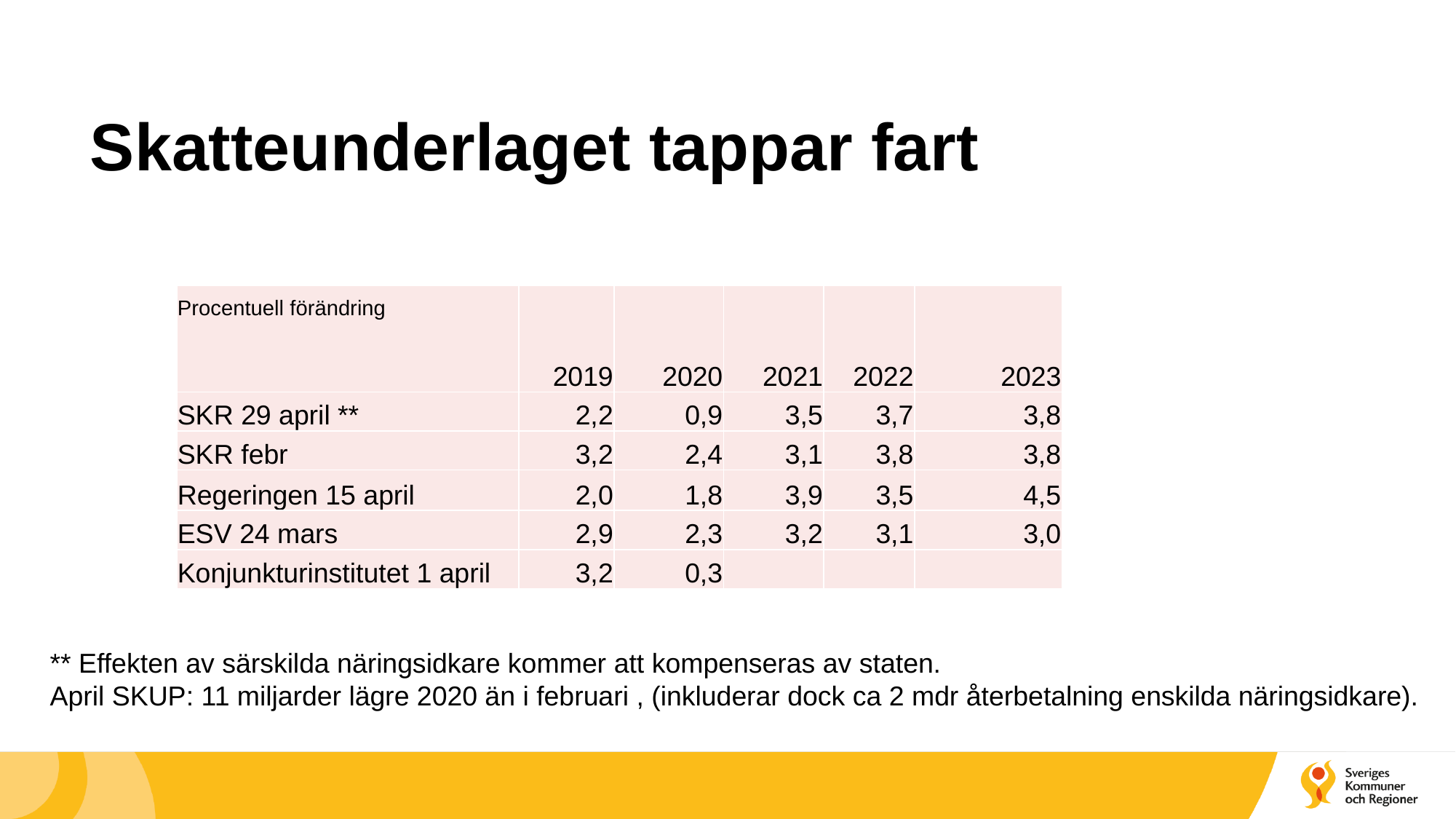

# Skatteunderlaget tappar fart

| Procentuell förändring | 2019 | 2020 | 2021 | 2022 | 2023 |
| --- | --- | --- | --- | --- | --- |
| SKR 29 april \*\* | 2,2 | 0,9 | 3,5 | 3,7 | 3,8 |
| SKR febr | 3,2 | 2,4 | 3,1 | 3,8 | 3,8 |
| Regeringen 15 april | 2,0 | 1,8 | 3,9 | 3,5 | 4,5 |
| ESV 24 mars | 2,9 | 2,3 | 3,2 | 3,1 | 3,0 |
| Konjunkturinstitutet 1 april | 3,2 | 0,3 |  |  |  |
** Effekten av särskilda näringsidkare kommer att kompenseras av staten.
April SKUP: 11 miljarder lägre 2020 än i februari , (inkluderar dock ca 2 mdr återbetalning enskilda näringsidkare).